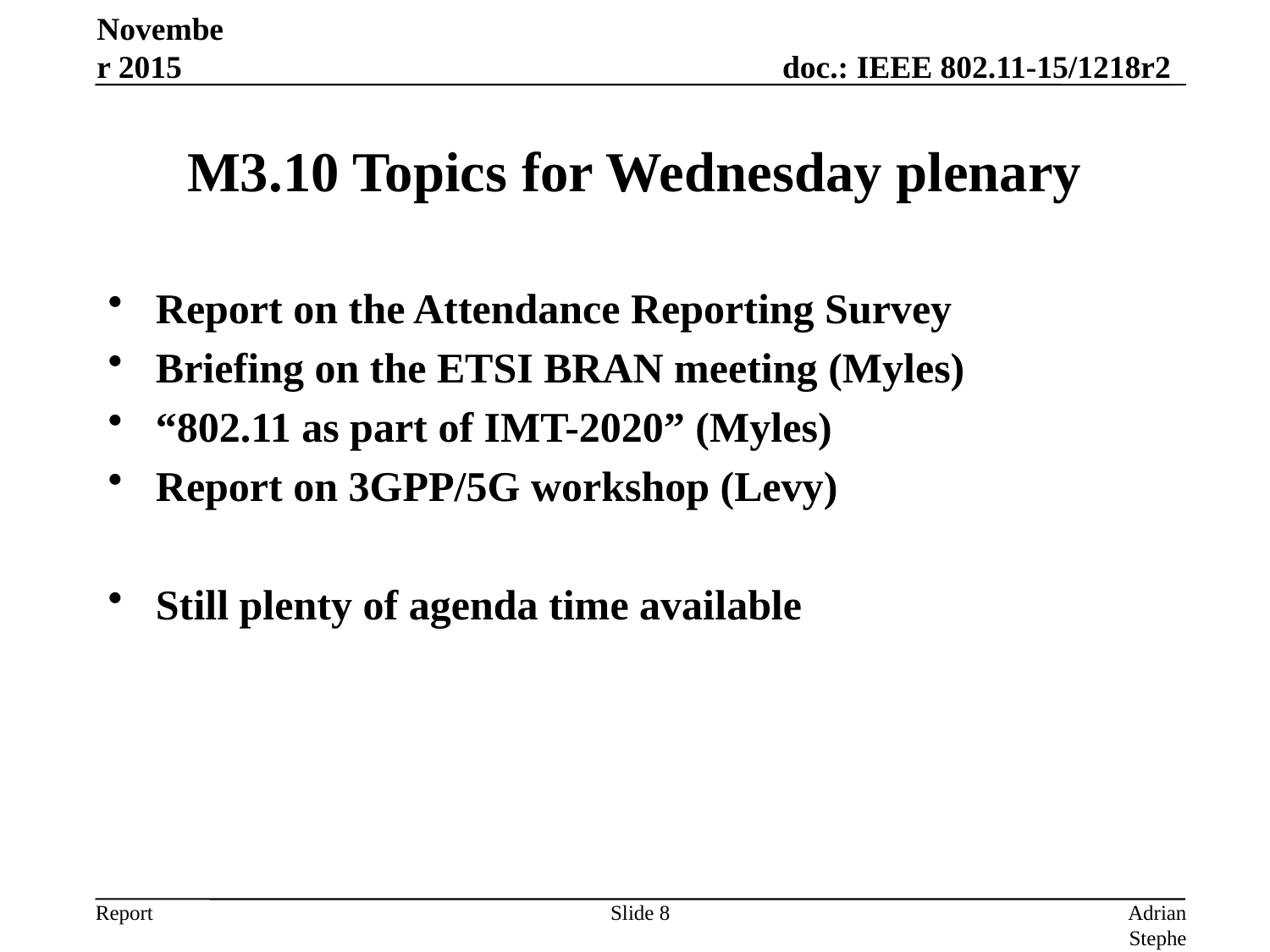

November 2015
# M3.10 Topics for Wednesday plenary
Report on the Attendance Reporting Survey
Briefing on the ETSI BRAN meeting (Myles)
“802.11 as part of IMT-2020” (Myles)
Report on 3GPP/5G workshop (Levy)

Still plenty of agenda time available
Slide 8
Adrian Stephens, Intel Corporation